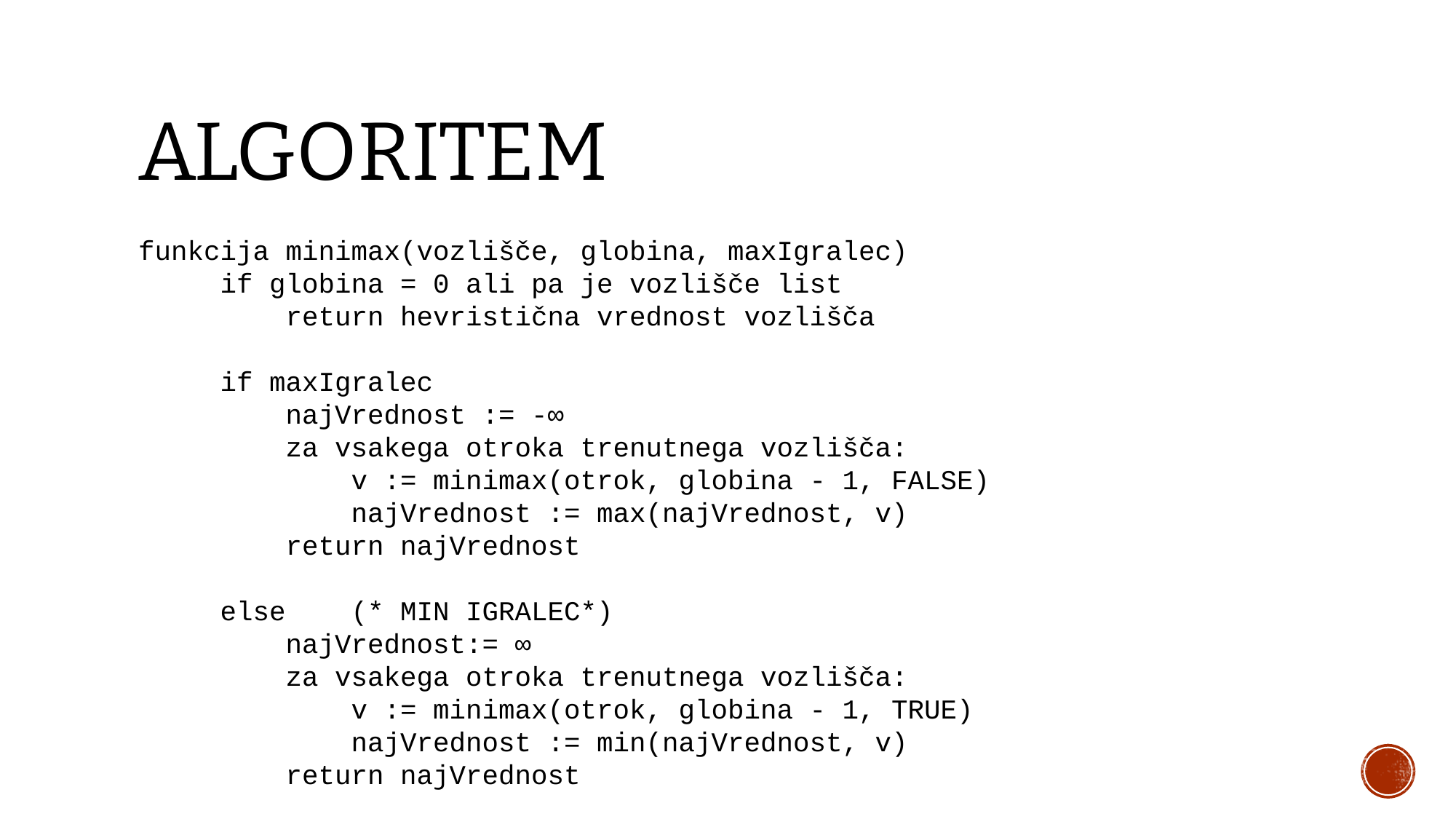

# algoritem
funkcija minimax(vozlišče, globina, maxIgralec)
     if globina = 0 ali pa je vozlišče list
         return hevristična vrednost vozlišča

     if maxIgralec
         najVrednost := -∞
         za vsakega otroka trenutnega vozlišča:
             v := minimax(otrok, globina - 1, FALSE)
             najVrednost := max(najVrednost, v)
         return najVrednost

     else    (* MIN IGRALEC*)
         najVrednost:= ∞
         za vsakega otroka trenutnega vozlišča:
             v := minimax(otrok, globina - 1, TRUE)
             najVrednost := min(najVrednost, v)
         return najVrednost